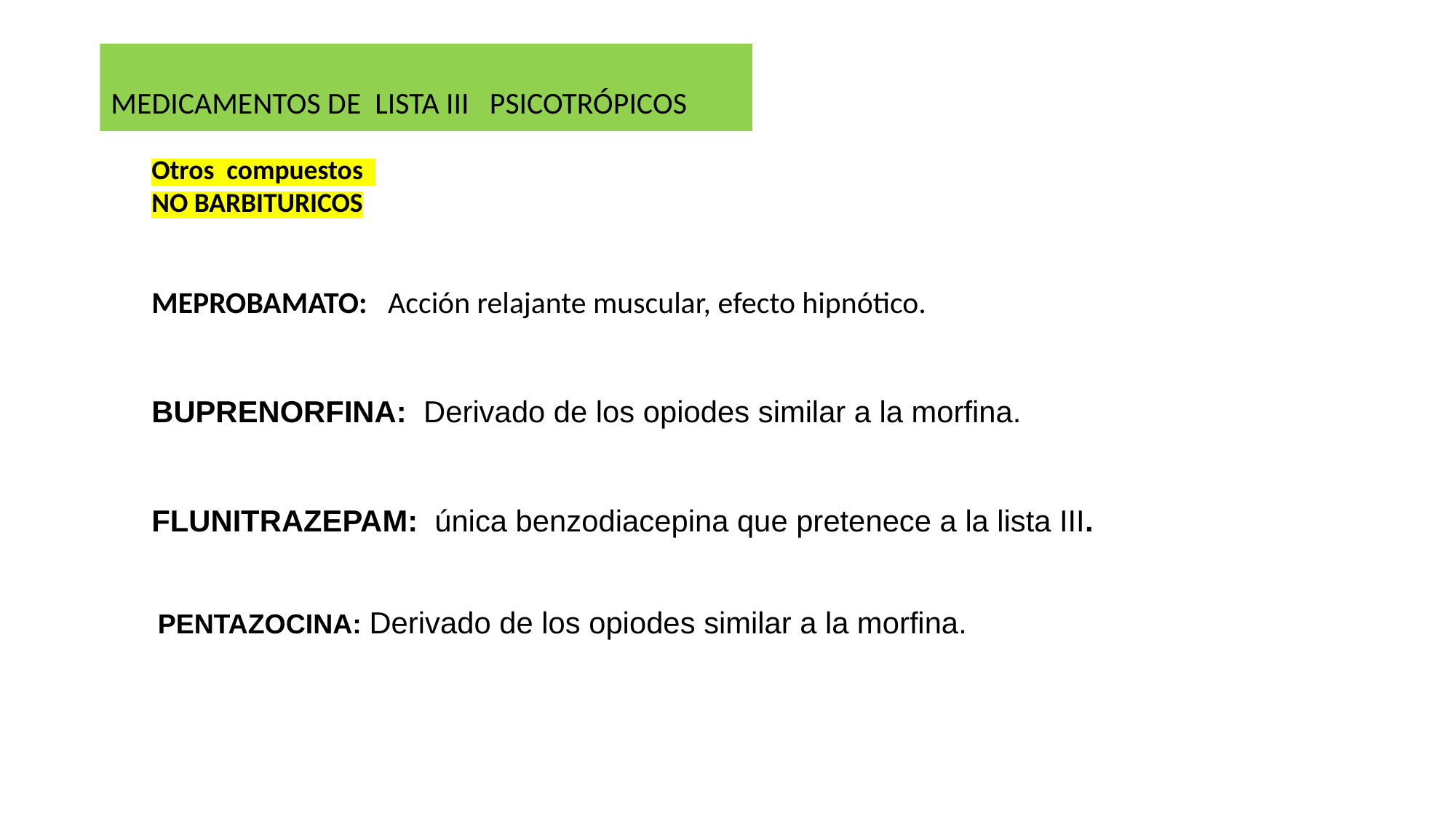

# MEDICAMENTOS DE  LISTA III   PSICOTRÓPICOS
Otros  compuestos
NO BARBITURICOS

MEPROBAMATO:   Acción relajante muscular, efecto hipnótico.

BUPRENORFINA:  Derivado de los opiodes similar a la morfina.

FLUNITRAZEPAM:  única benzodiacepina que pretenece a la lista III.

 PENTAZOCINA: Derivado de los opiodes similar a la morfina.